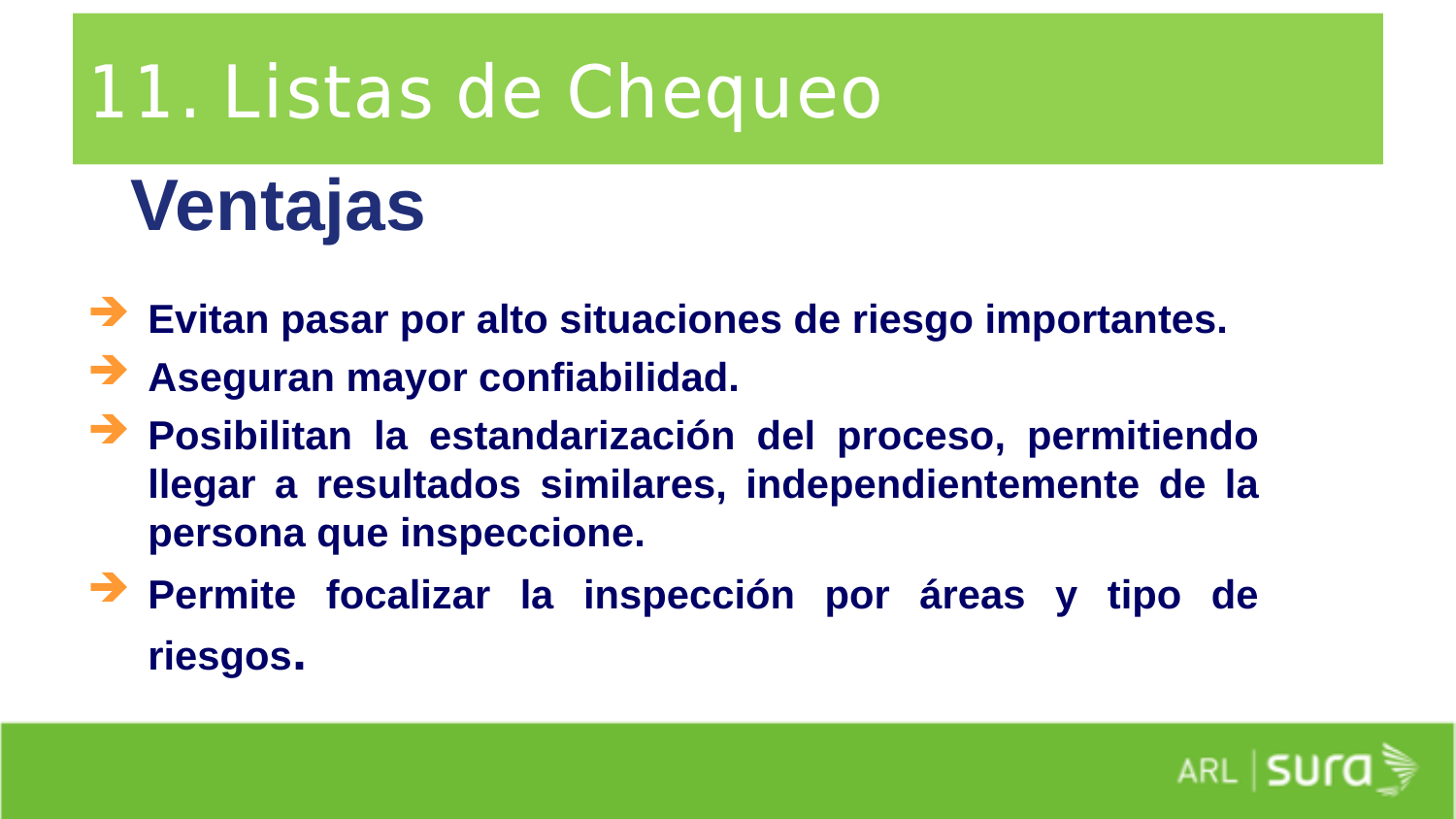

# 11. Listas de Chequeo
Ventajas
Evitan pasar por alto situaciones de riesgo importantes.
Aseguran mayor confiabilidad.
Posibilitan la estandarización del proceso, permitiendo llegar a resultados similares, independientemente de la persona que inspeccione.
Permite focalizar la inspección por áreas y tipo de riesgos.